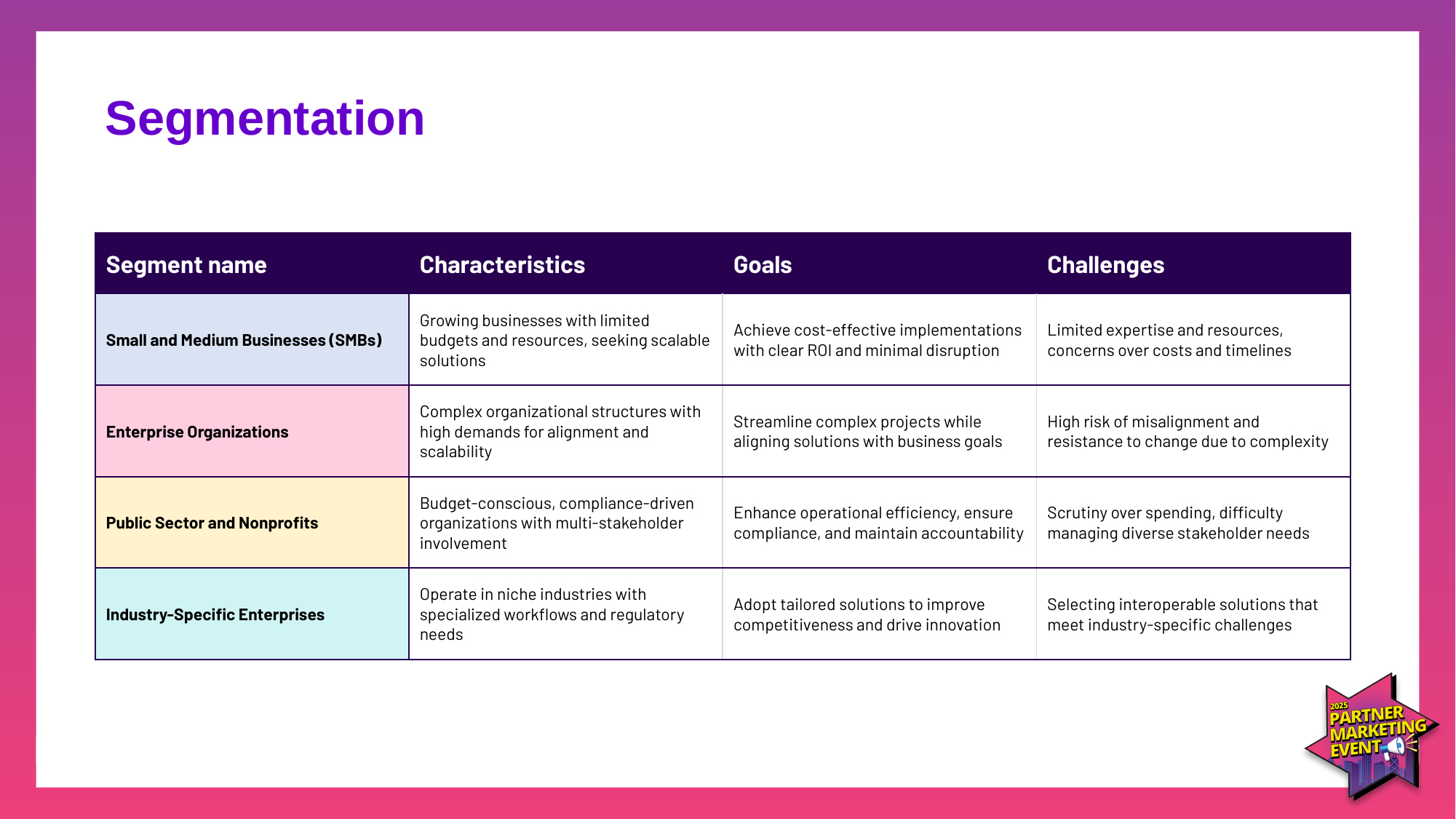

Segmentation
| Segment name | Characteristics | Goals | Challenges |
| --- | --- | --- | --- |
| Small and Medium Businesses (SMBs) | Growing businesses with limited budgets and resources, seeking scalable solutions | Achieve cost-effective implementations with clear ROI and minimal disruption | Limited expertise and resources, concerns over costs and timelines |
| Enterprise Organizations | Complex organizational structures with high demands for alignment and scalability | Streamline complex projects while aligning solutions with business goals | High risk of misalignment and resistance to change due to complexity |
| Public Sector and Nonprofits | Budget-conscious, compliance-driven organizations with multi-stakeholder involvement | Enhance operational efficiency, ensure compliance, and maintain accountability | Scrutiny over spending, difficulty managing diverse stakeholder needs |
| Industry-Specific Enterprises | Operate in niche industries with specialized workflows and regulatory needs | Adopt tailored solutions to improve competitiveness and drive innovation | Selecting interoperable solutions that meet industry-specific challenges |